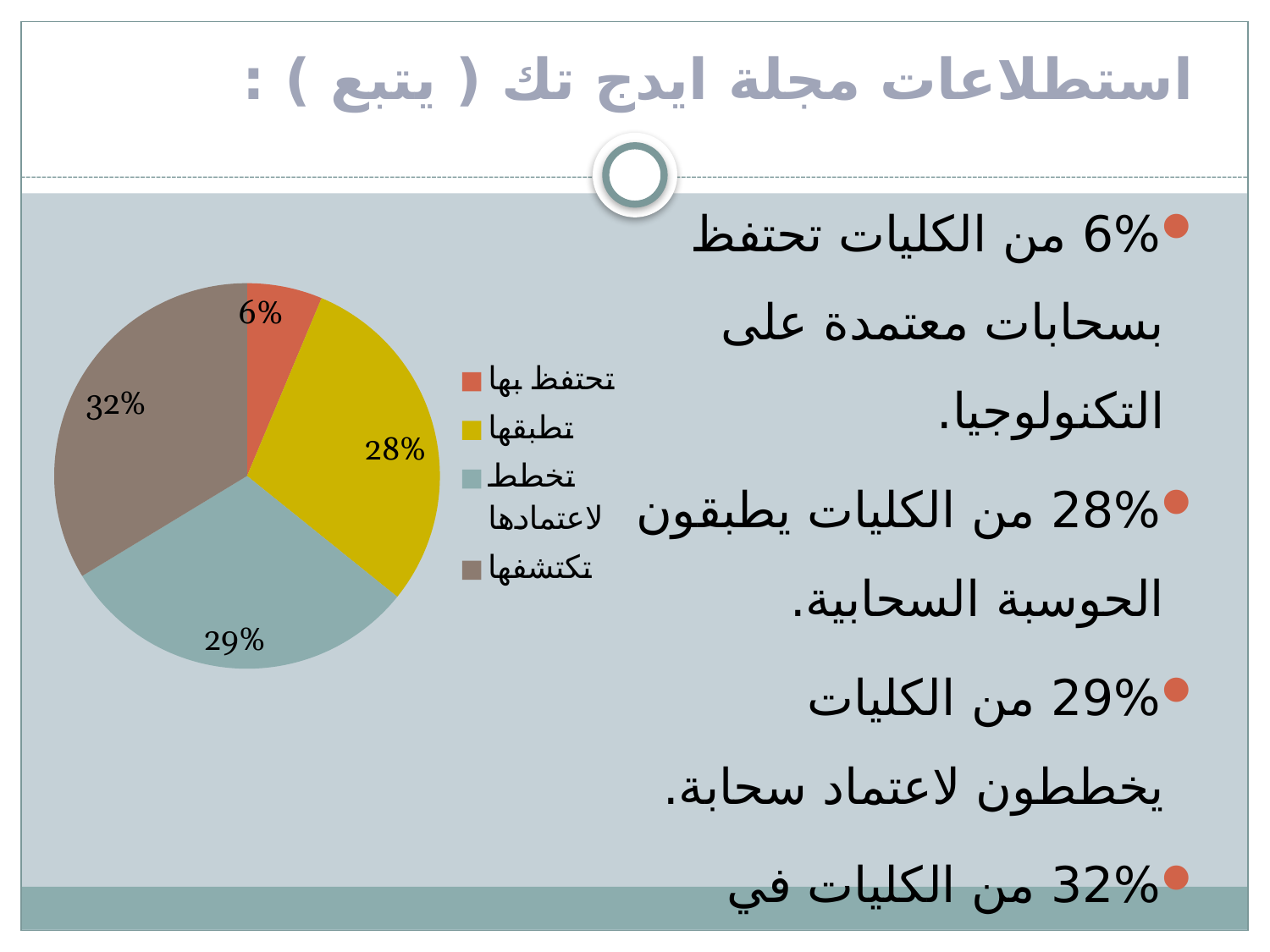

استطلاعات مجلة ايدج تك ( يتبع ) :

6% من الكليات تحتفظ بسحابات معتمدة على التكنولوجيا.
28% من الكليات يطبقون الحوسبة السحابية.
29% من الكليات يخططون لاعتماد سحابة.
32% من الكليات في مرحلة اكتشاف الحوسبة السحابية.

### Chart

| Category | Sales |
|---|---|
| تحتفظ بها | 0.06000000000000002 |
| تطبقها | 0.2800000000000001 |
| تخطط لاعتمادها | 0.2900000000000001 |
| تكتشفها | 0.3200000000000001 |